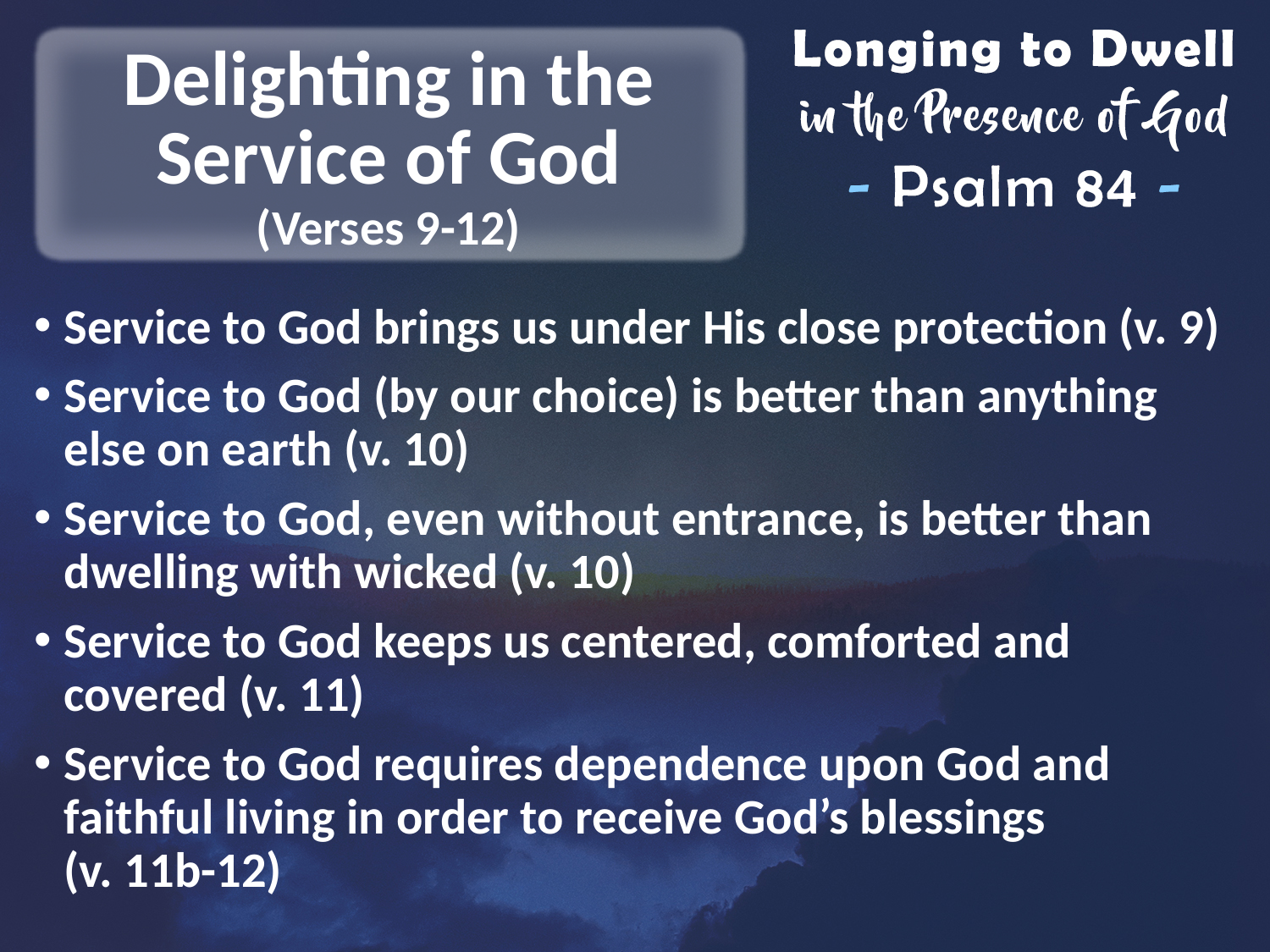

# Delighting in the Service of God
(Verses 9-12)
Service to God brings us under His close protection (v. 9)
Service to God (by our choice) is better than anything else on earth (v. 10)
Service to God, even without entrance, is better than dwelling with wicked (v. 10)
Service to God keeps us centered, comforted and covered (v. 11)
Service to God requires dependence upon God and faithful living in order to receive God’s blessings
(v. 11b-12)